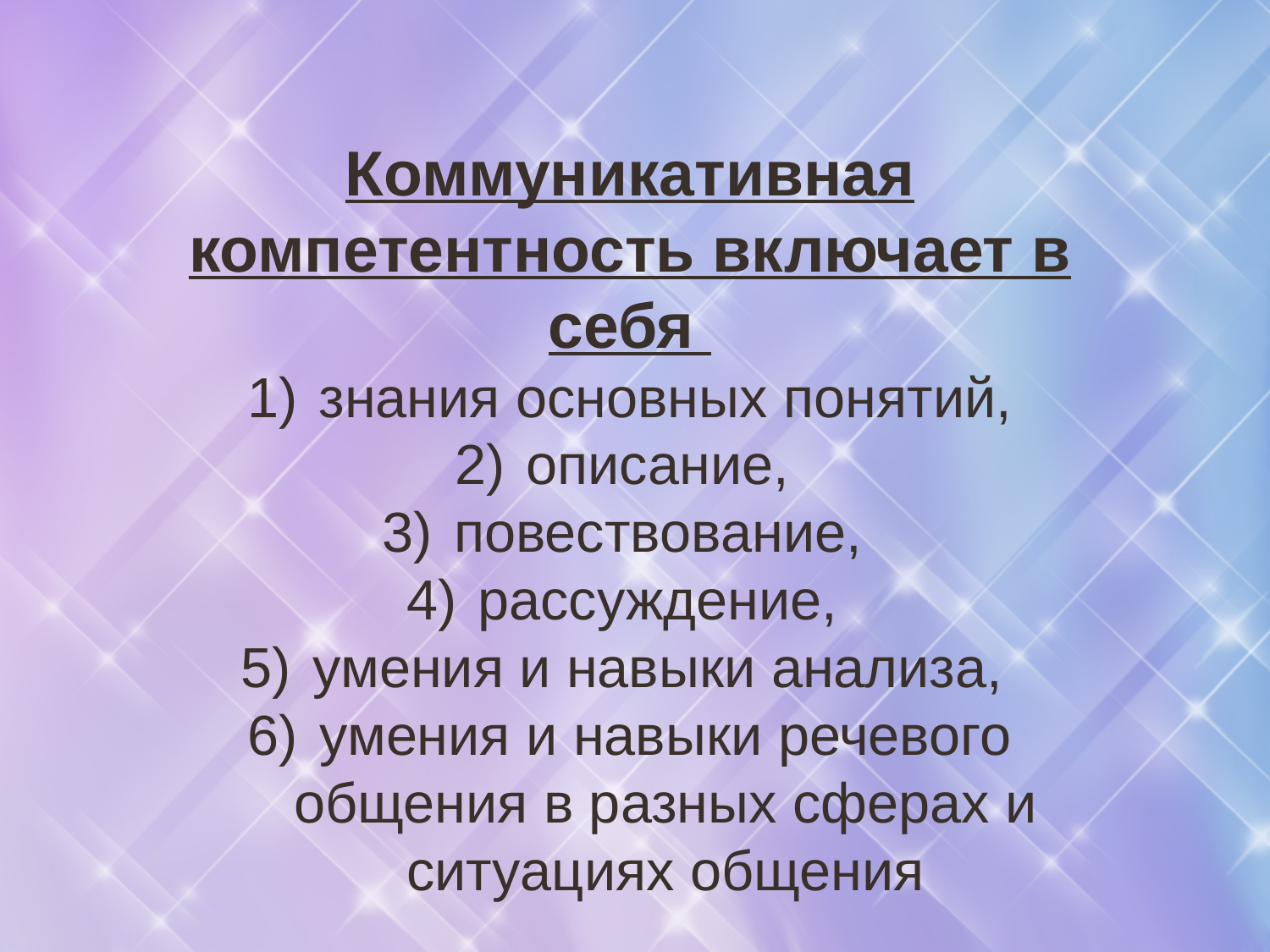

Коммуникативная компетентность включает в себя
знания основных понятий,
описание,
повествование,
рассуждение,
умения и навыки анализа,
умения и навыки речевого общения в разных сферах и ситуациях общения